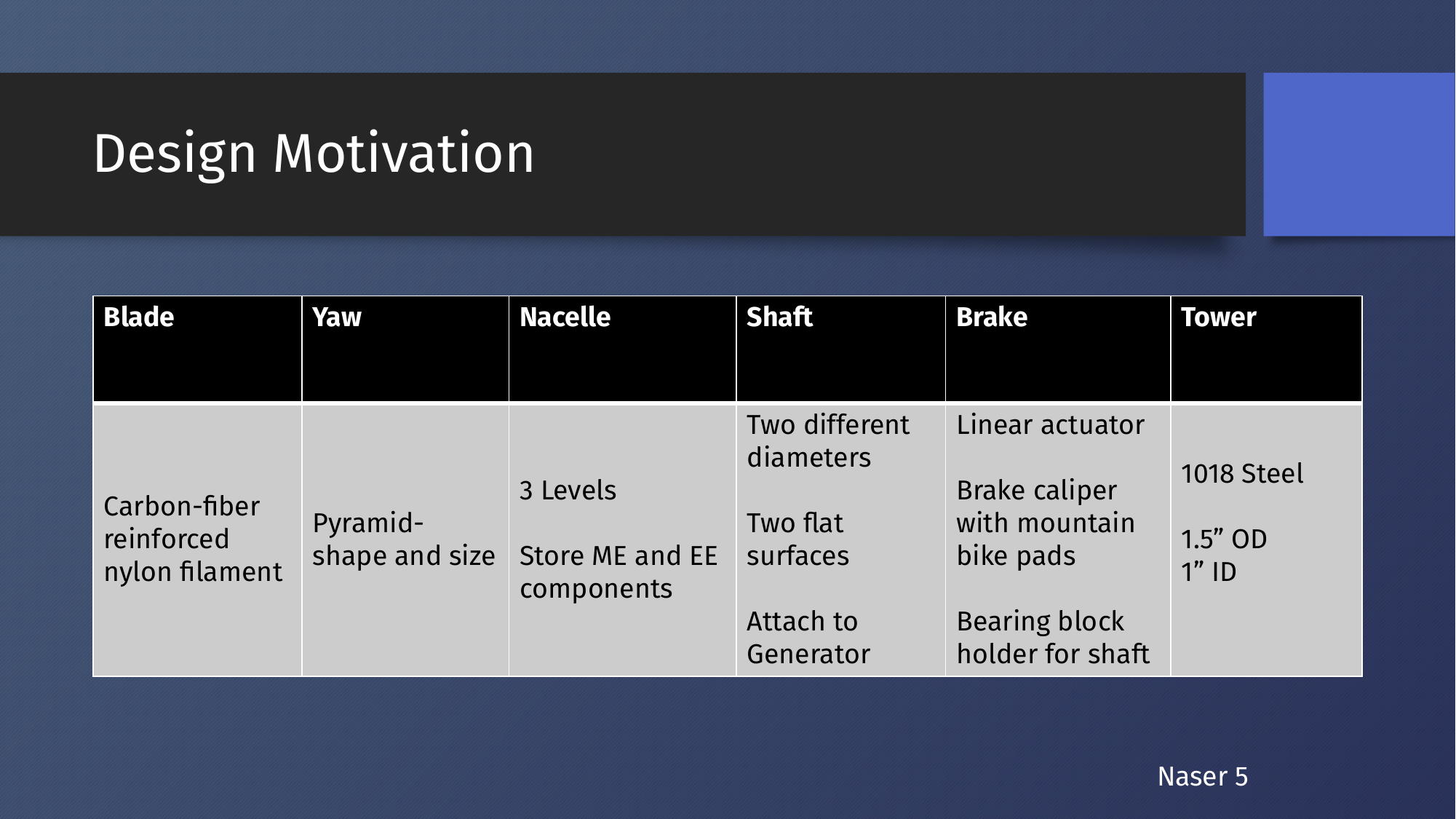

# Design Motivation
| Blade | Yaw | Nacelle | Shaft | Brake | Tower |
| --- | --- | --- | --- | --- | --- |
| Carbon-fiber reinforced nylon filament | Pyramid-shape and size | 3 Levels Store ME and EE components | Two different diameters Two flat surfaces Attach to Generator | Linear actuator Brake caliper with mountain bike pads Bearing block holder for shaft | 1018 Steel 1.5” OD 1” ID |
Naser 5